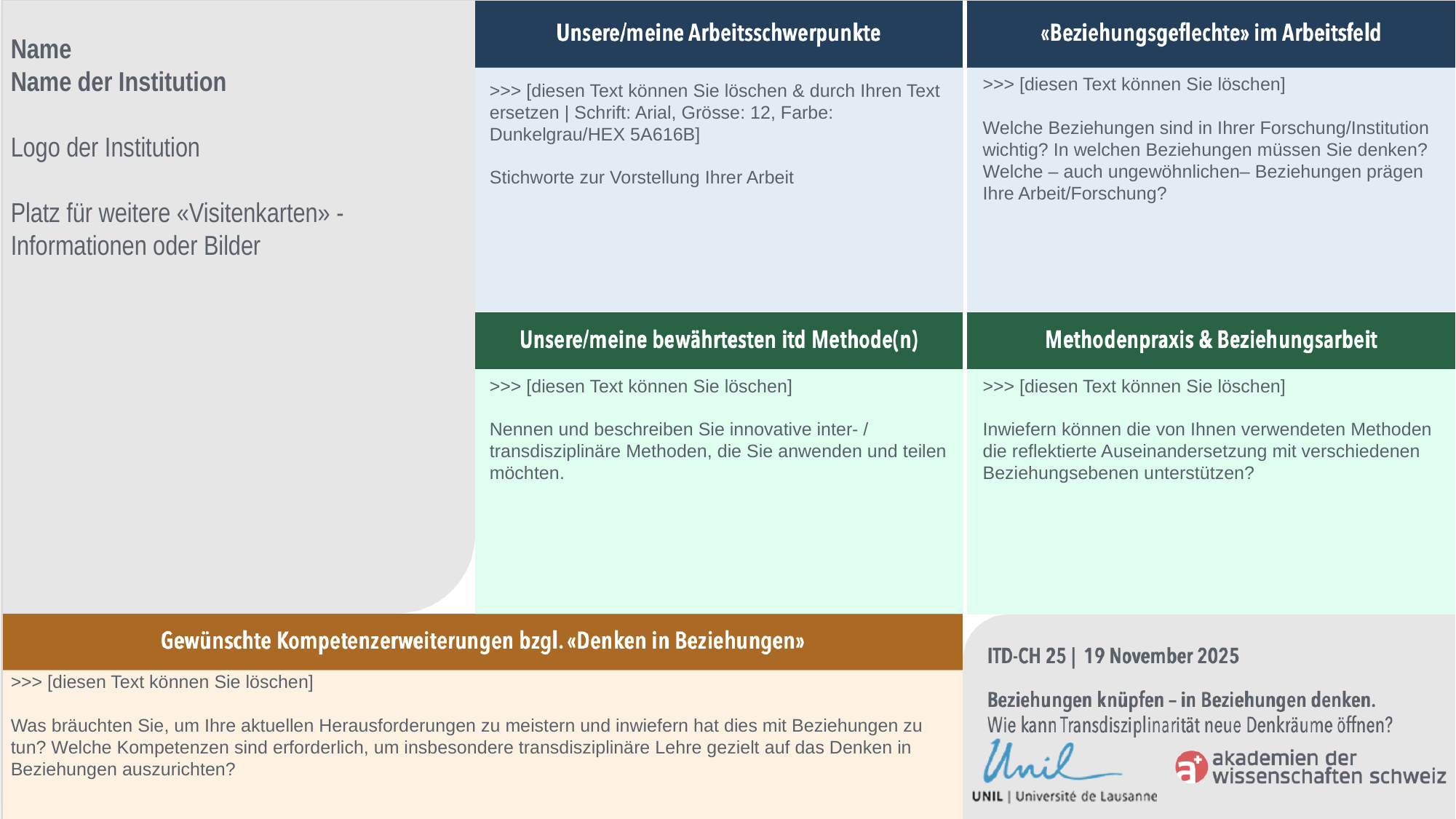

Name
Name der Institution

Logo der Institution

Platz für weitere «Visitenkarten» -Informationen oder Bilder

>>> [diesen Text können Sie löschen]

Welche Beziehungen sind in Ihrer Forschung/Institution wichtig? In welchen Beziehungen müssen Sie denken? Welche – auch ungewöhnlichen– Beziehungen prägen Ihre Arbeit/Forschung?

>>> [diesen Text können Sie löschen & durch Ihren Text ersetzen | Schrift: Arial, Grösse: 12, Farbe: Dunkelgrau/HEX 5A616B]

Stichworte zur Vorstellung Ihrer Arbeit

>>> [diesen Text können Sie löschen]

Nennen und beschreiben Sie innovative inter- / transdisziplinäre Methoden, die Sie anwenden und teilen möchten.
>>> [diesen Text können Sie löschen]

Inwiefern können die von Ihnen verwendeten Methoden die reflektierte Auseinandersetzung mit verschiedenen Beziehungsebenen unterstützen?

>>> [diesen Text können Sie löschen]

Was bräuchten Sie, um Ihre aktuellen Herausforderungen zu meistern und inwiefern hat dies mit Beziehungen zu tun? Welche Kompetenzen sind erforderlich, um insbesondere transdisziplinäre Lehre gezielt auf das Denken in Beziehungen auszurichten?